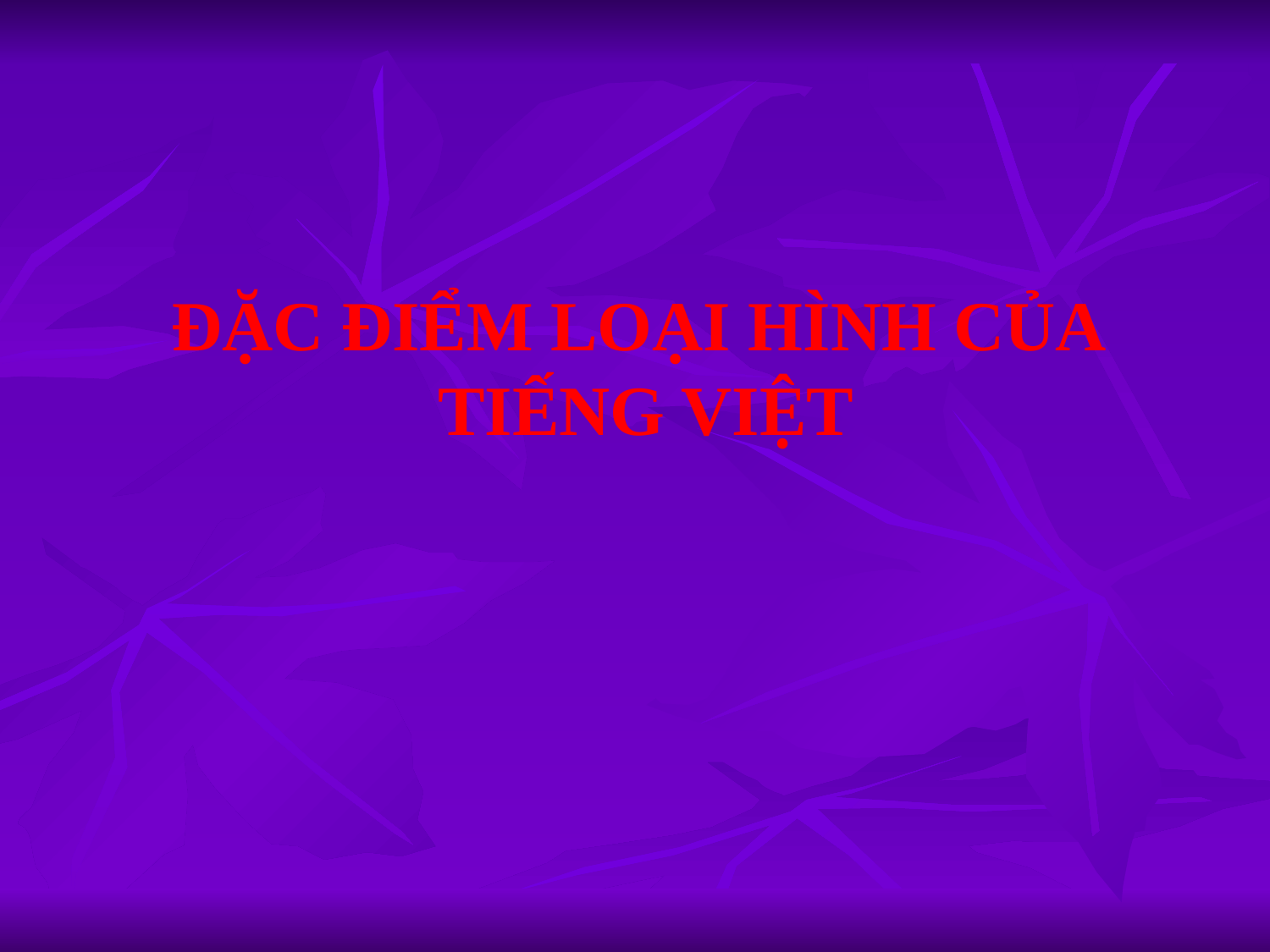

# ĐẶC ĐIỂM LOẠI HÌNH CỦA TIẾNG VIỆT